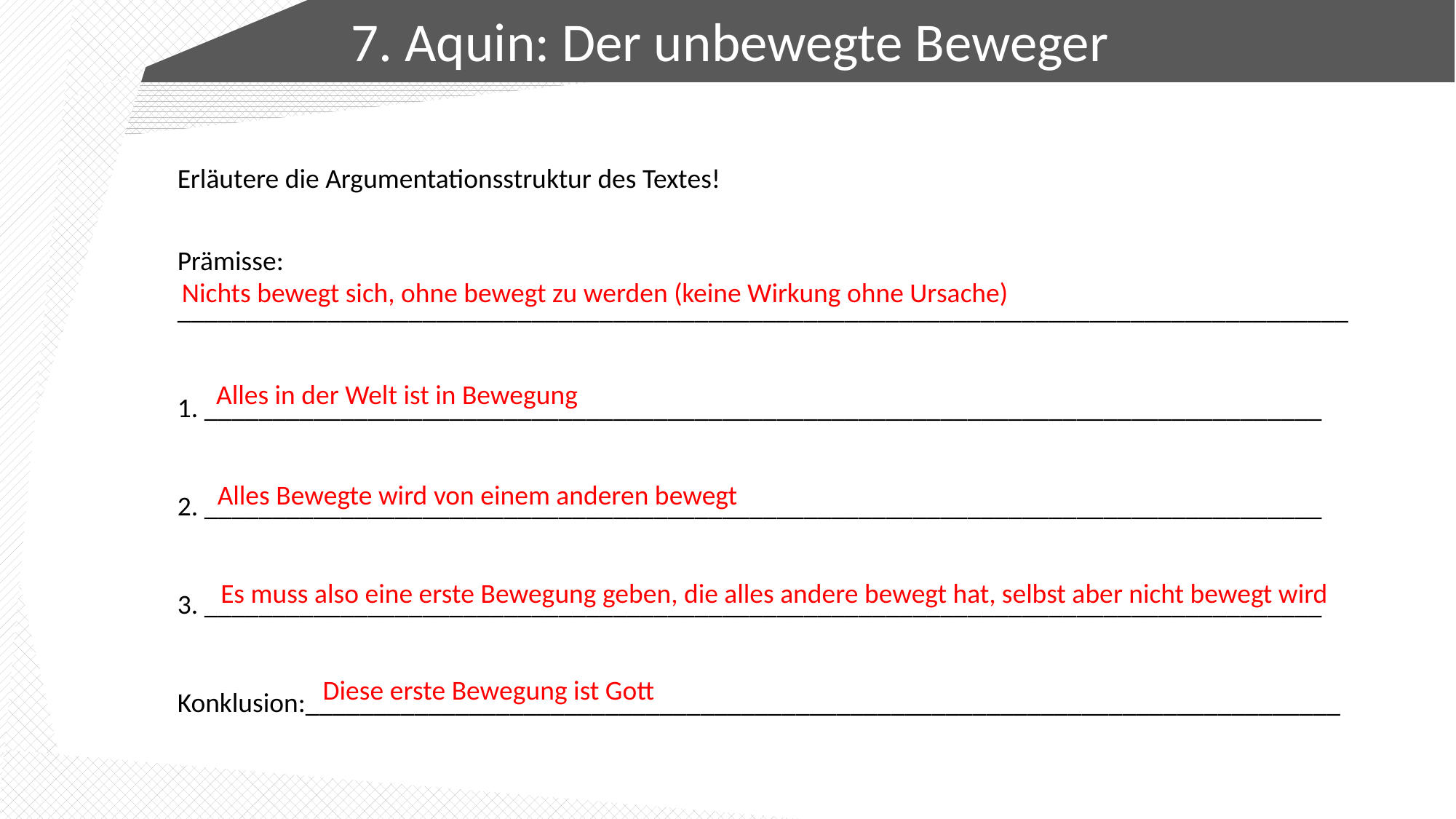

7. Aquin: Der unbewegte Beweger
Erläutere die Argumentationsstruktur des Textes!

Prämisse: ______________________________________________________________________________________

1. __________________________________________________________________________________

2. __________________________________________________________________________________

3. __________________________________________________________________________________

Konklusion:____________________________________________________________________________

Nichts bewegt sich, ohne bewegt zu werden (keine Wirkung ohne Ursache)

Alles in der Welt ist in Bewegung
Alles Bewegte wird von einem anderen bewegt

Es muss also eine erste Bewegung geben, die alles andere bewegt hat, selbst aber nicht bewegt wird
Diese erste Bewegung ist Gott